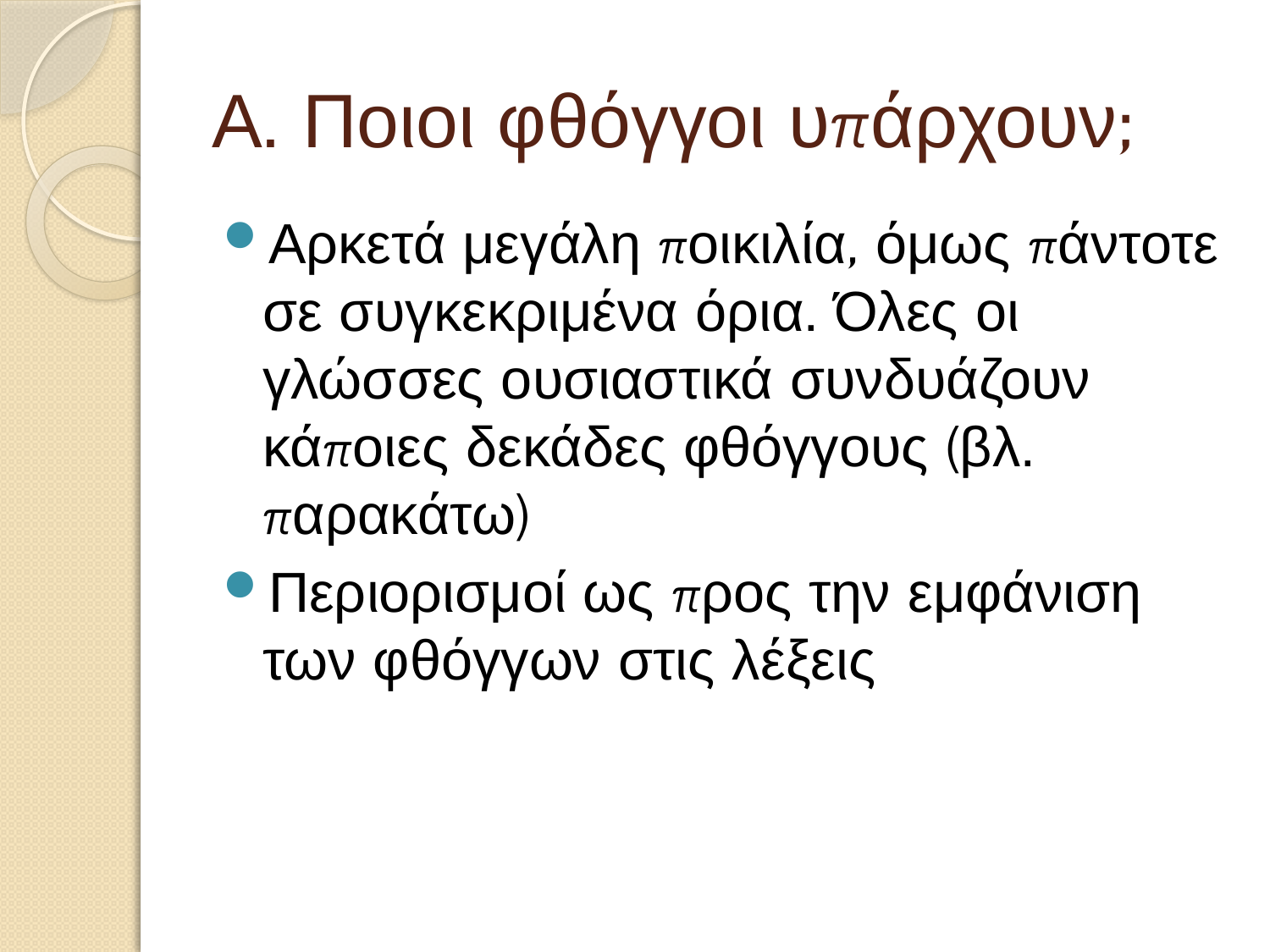

# Α. Ποιοι φθόγγοι υπάρχουν;
Αρκετά μεγάλη ποικιλία, όμως πάντοτε σε συγκεκριμένα όρια. Όλες οι γλώσσες ουσιαστικά συνδυάζουν κάποιες δεκάδες φθόγγους (βλ. παρακάτω)
Περιορισμοί ως προς την εμφάνιση των φθόγγων στις λέξεις